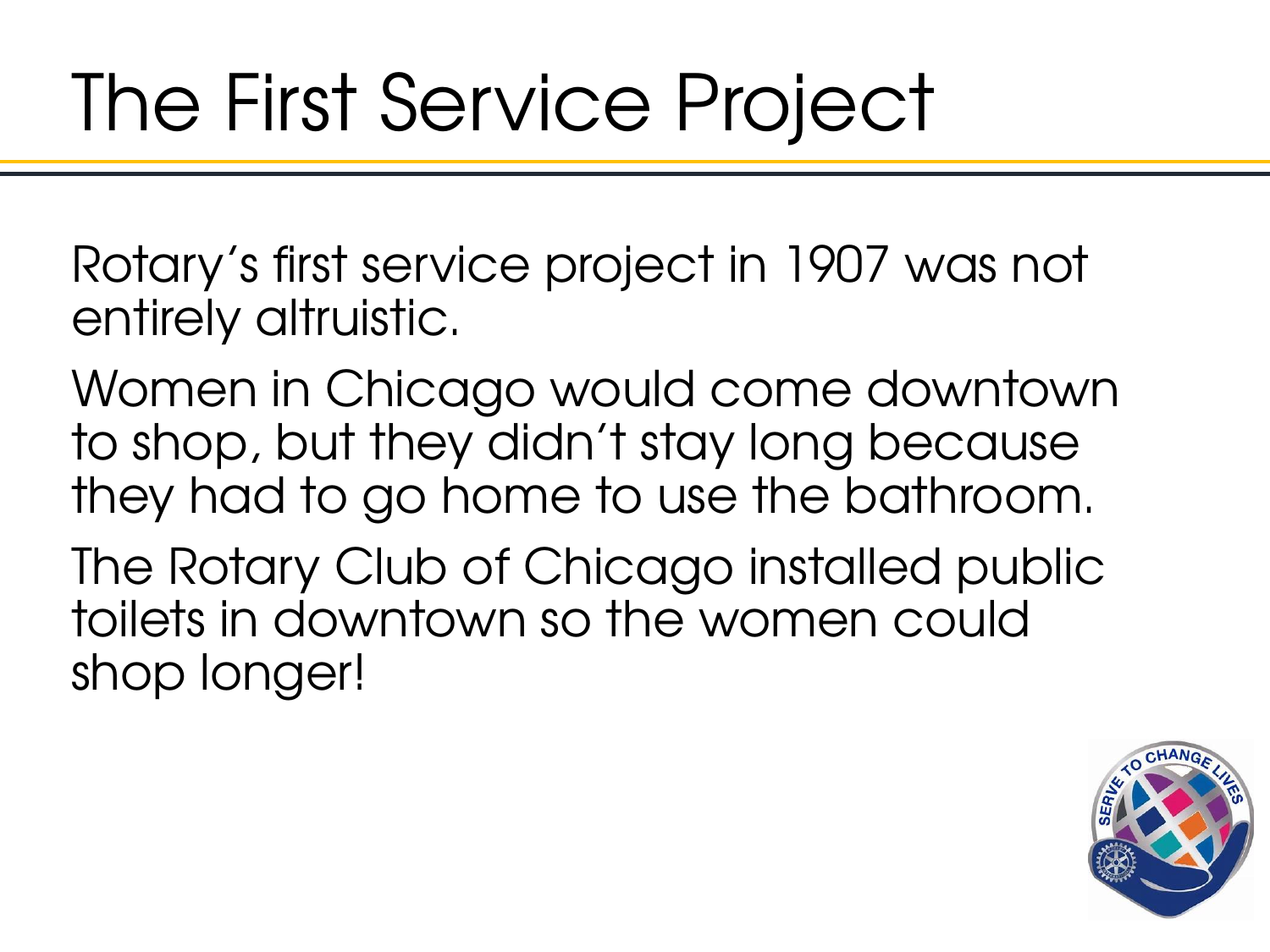

# The First Service Project
Rotary’s first service project in 1907 was not entirely altruistic.
Women in Chicago would come downtown to shop, but they didn’t stay long because they had to go home to use the bathroom.
The Rotary Club of Chicago installed public toilets in downtown so the women could shop longer!